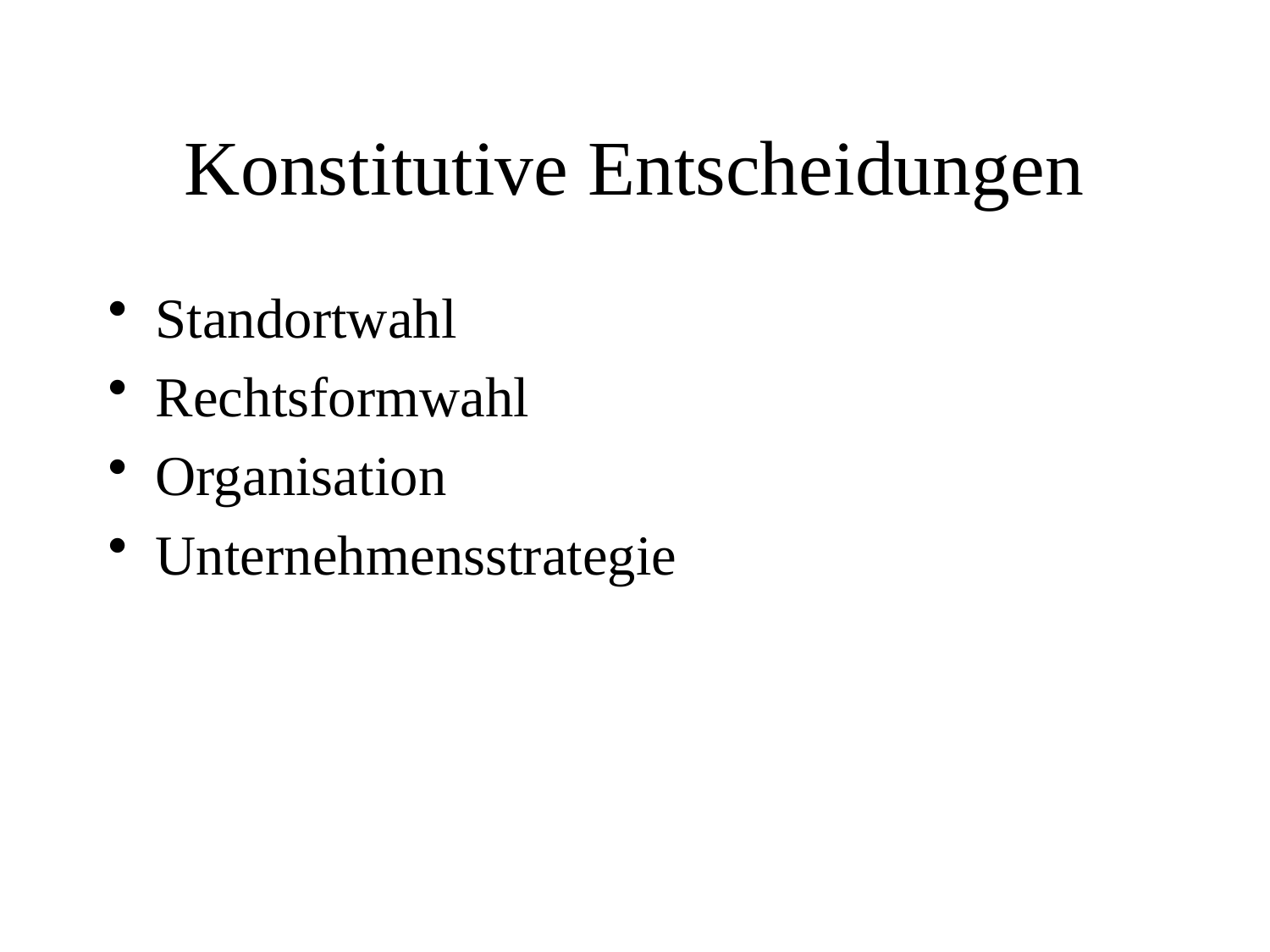

# Konstitutive Entscheidungen
Standortwahl
Rechtsformwahl
Organisation
Unternehmensstrategie